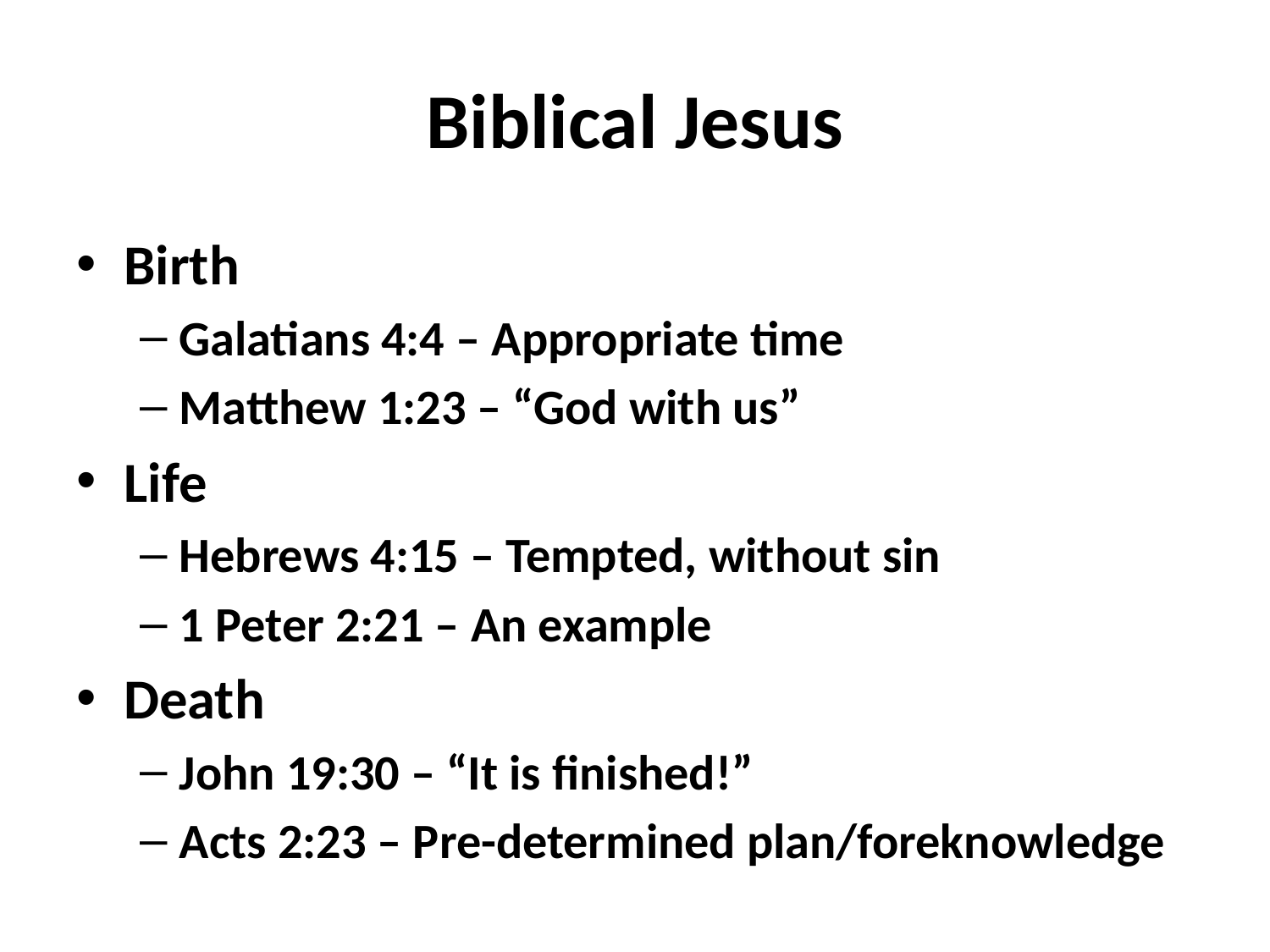

# Biblical Jesus
Birth
Galatians 4:4 – Appropriate time
Matthew 1:23 – “God with us”
Life
Hebrews 4:15 – Tempted, without sin
1 Peter 2:21 – An example
Death
John 19:30 – “It is finished!”
Acts 2:23 – Pre-determined plan/foreknowledge